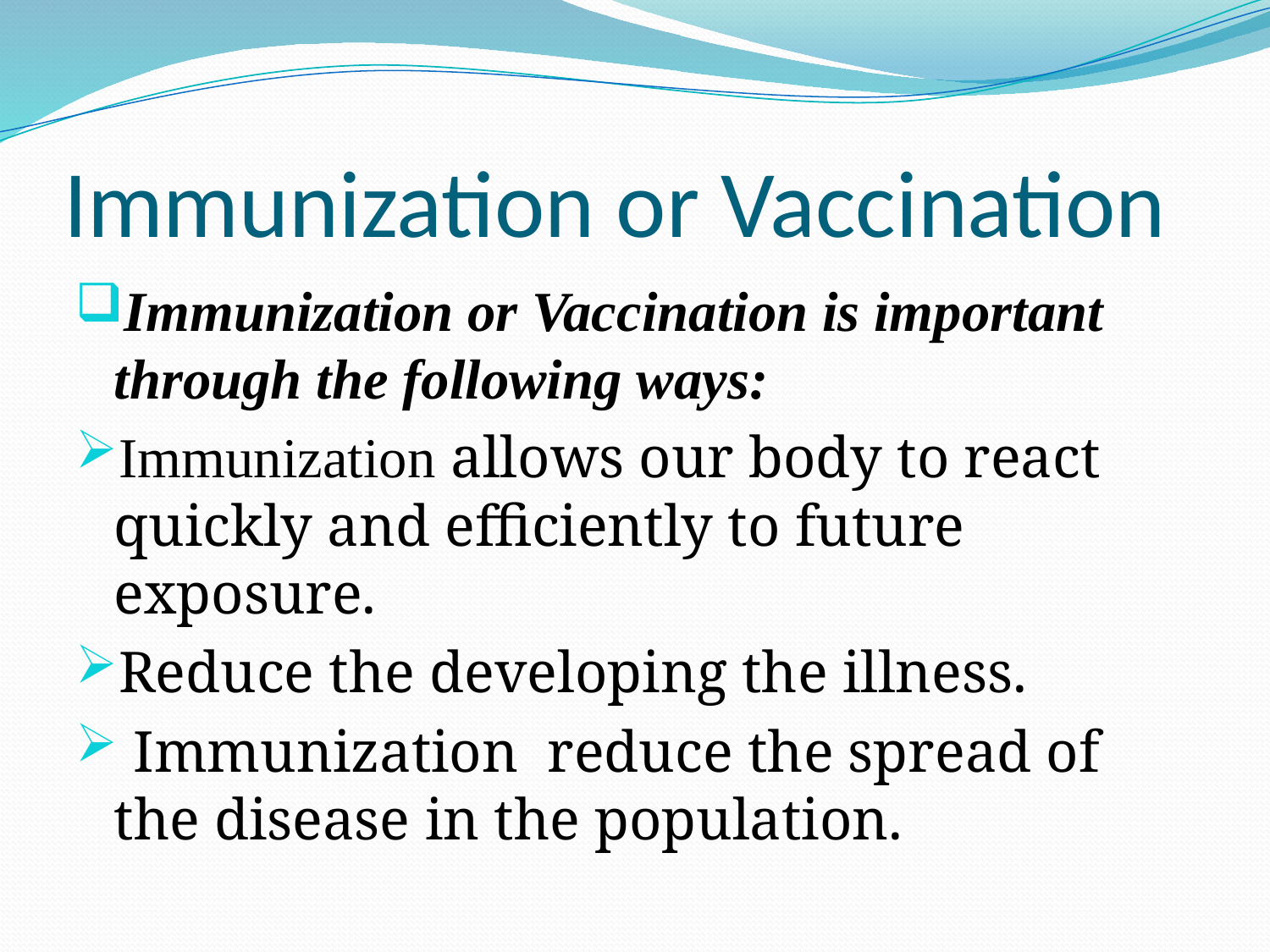

# Immunization or Vaccination
Immunization or Vaccination is important through the following ways:
Immunization allows our body to react quickly and efficiently to future exposure.
Reduce the developing the illness.
 Immunization  reduce the spread of the disease in the population.